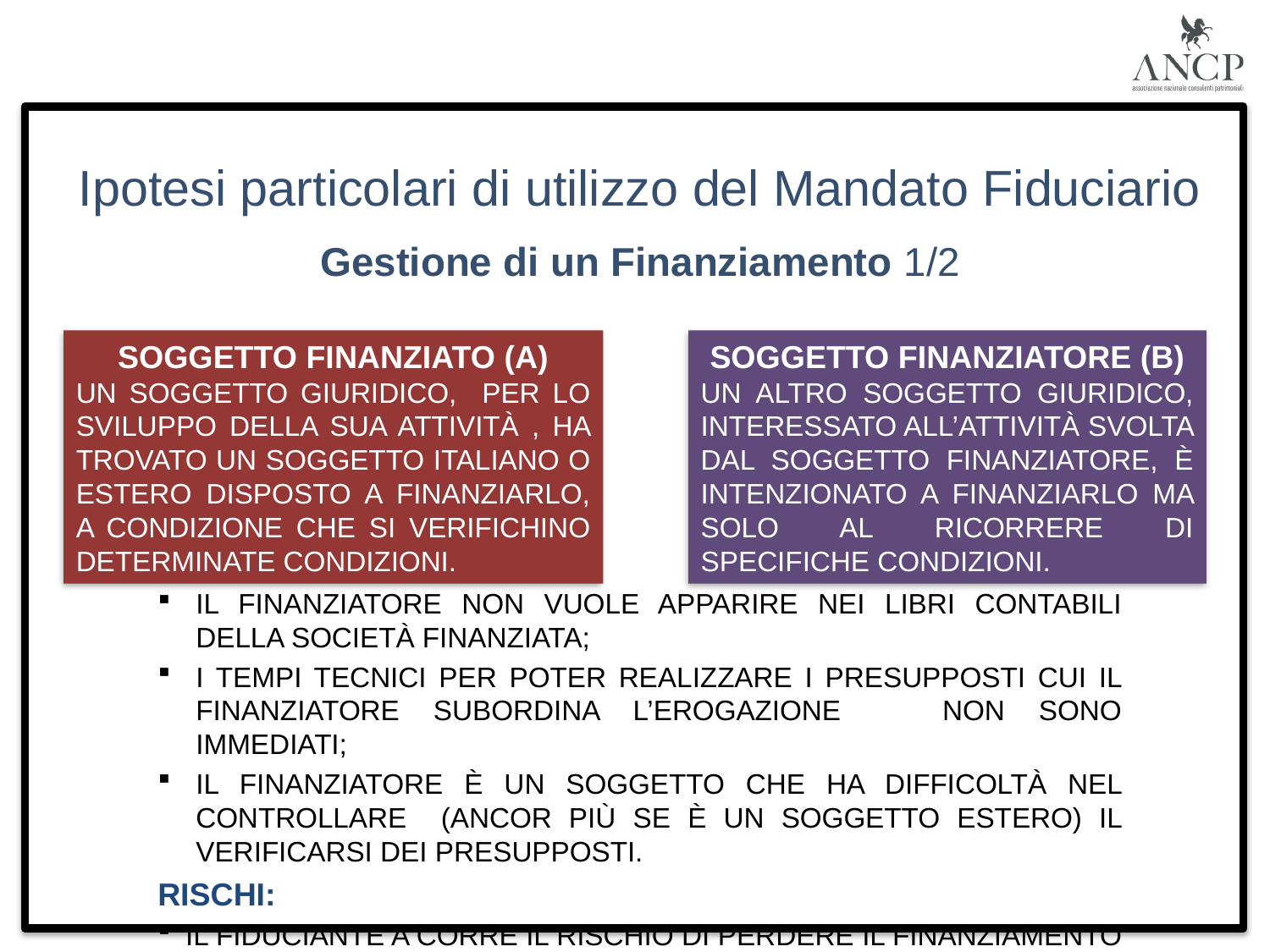

Ipotesi particolari di utilizzo del Mandato Fiduciario
Gestione di un Finanziamento 1/2
Soggetto finanziato (A)
Un soggetto giuridico,  per lo sviluppo della sua attività , ha trovato un soggetto italiano o estero disposto a finanziarlo, a condizione che si verifichino determinate condizioni.
Soggetto finanziatore (B)
Un altro soggetto giuridico, interessato all’attività svolta dal soggetto finanziatore, è intenzionato a finanziarlo ma solo al ricorrere di specifiche condizioni.
Profili di criticità:
Il finanziatore non vuole apparire nei libri contabili della società finanziata;
i tempi tecnici per poter realizzare i presupposti cui il finanziatore subordina l’erogazione   non sono immediati;
il finanziatore è un soggetto che ha difficoltà nel controllare  (ancor più se è un soggetto estero) il verificarsi dei presupposti.
Rischi:
Il fiduciante A corre il rischio di perdere il finanziamento e il fiduciante B di effettuare un finanziamento senza che si siano verificate le condizioni richieste.